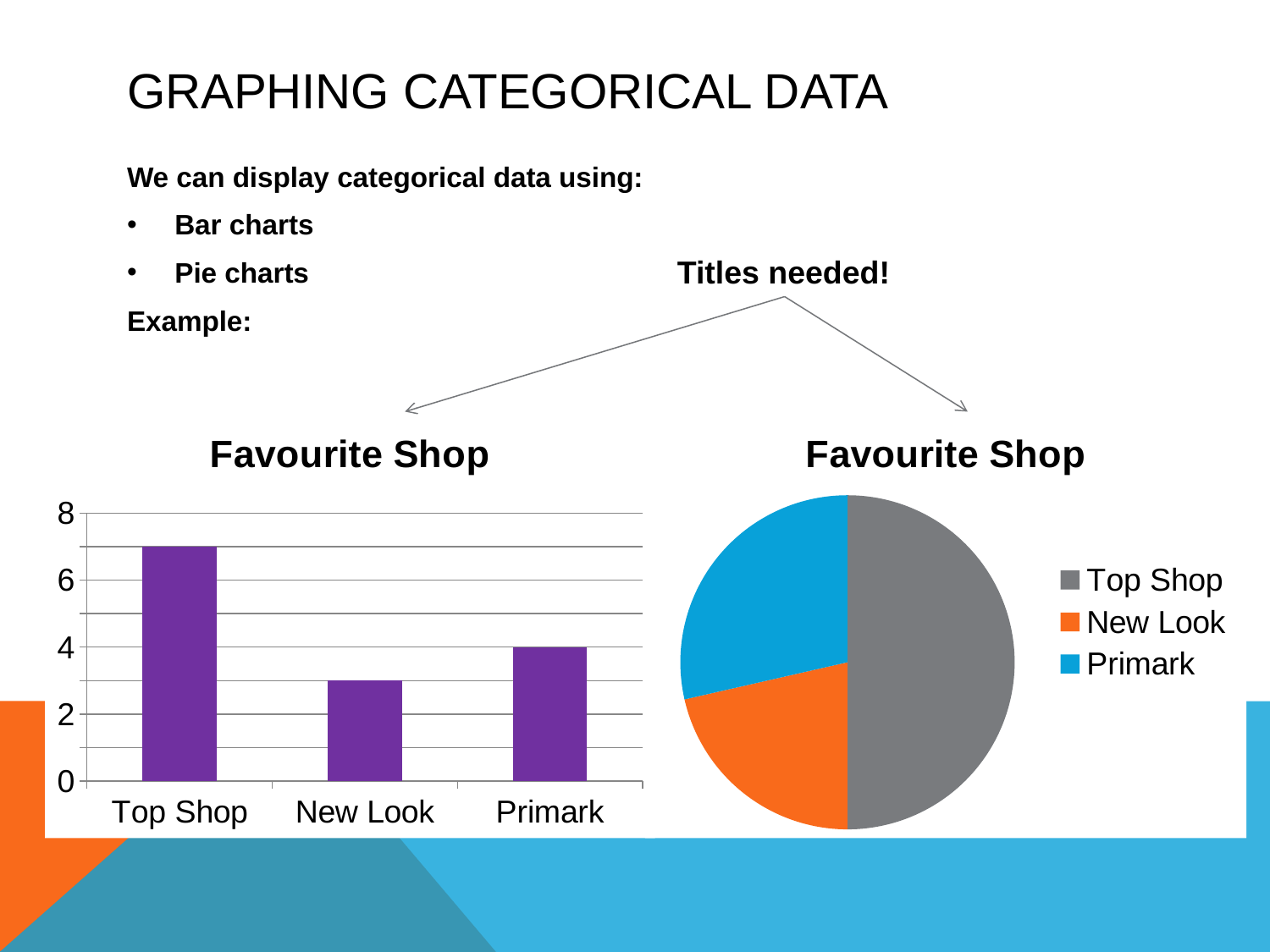

# Graphing Categorical Data
We can display categorical data using:
Bar charts
Pie charts
Example:

Titles needed!

### Chart: Favourite Shop

| Category | Frequency |
|---|---|
| Top Shop | 7.0 |
| New Look | 3.0 |
| Primark | 4.0 |

### Chart: Favourite Shop

| Category | Frequency |
|---|---|
| Top Shop | 7.0 |
| New Look | 3.0 |
| Primark | 4.0 |